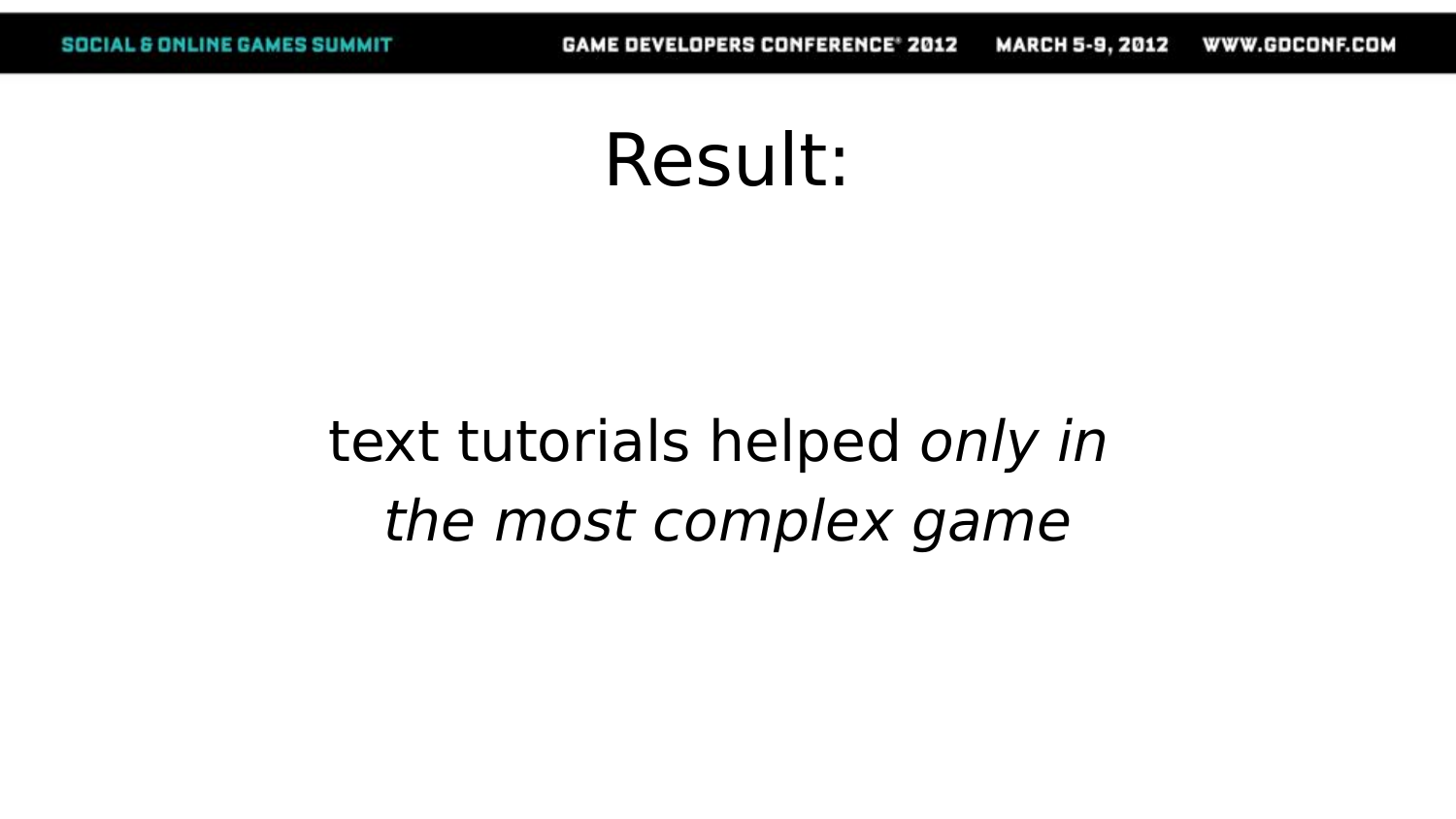

# Result:

text tutorials helped only in
the most complex game